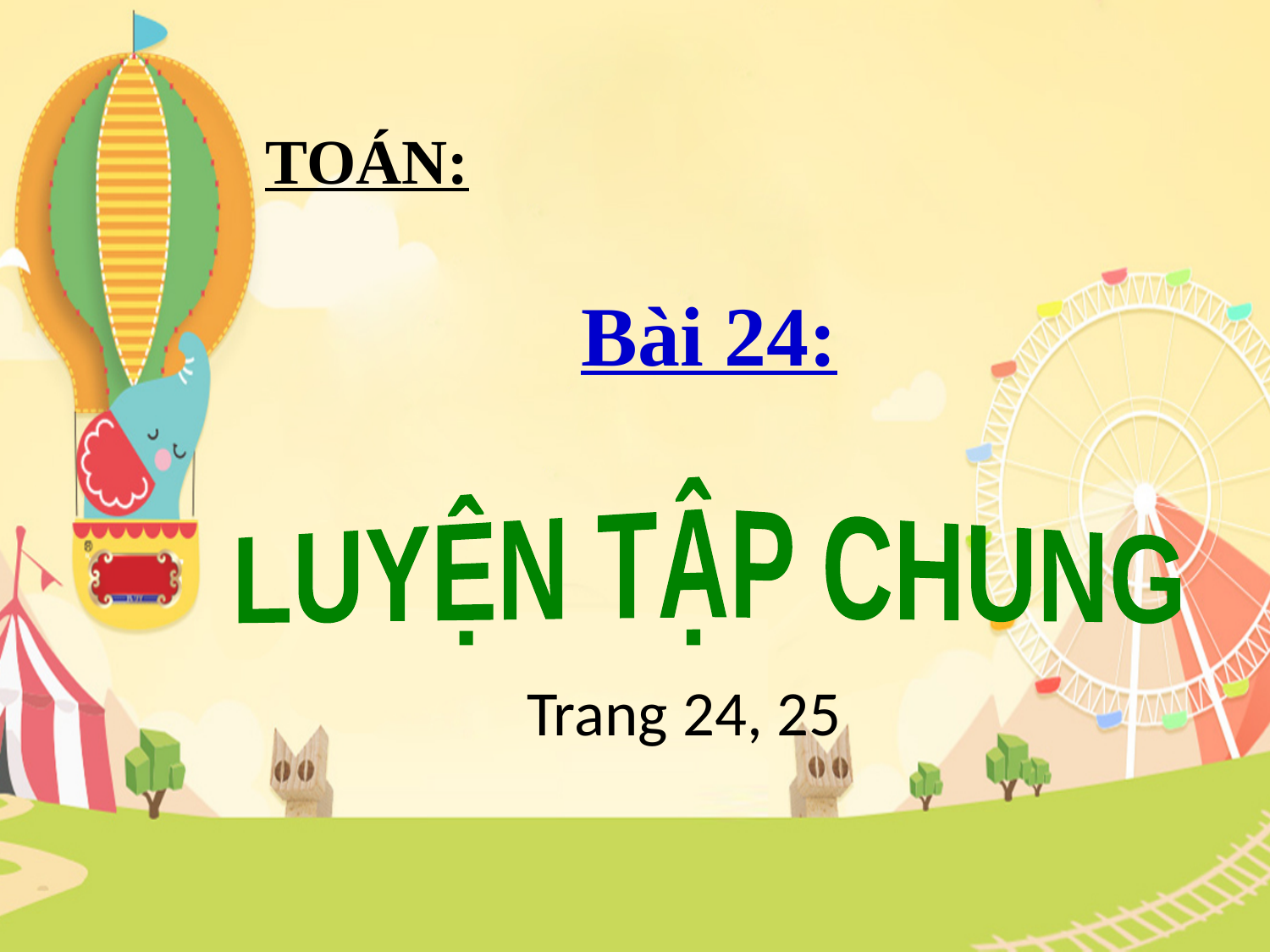

TOÁN:
Bài 24:
LUYỆN TẬP CHUNG
Trang 24, 25